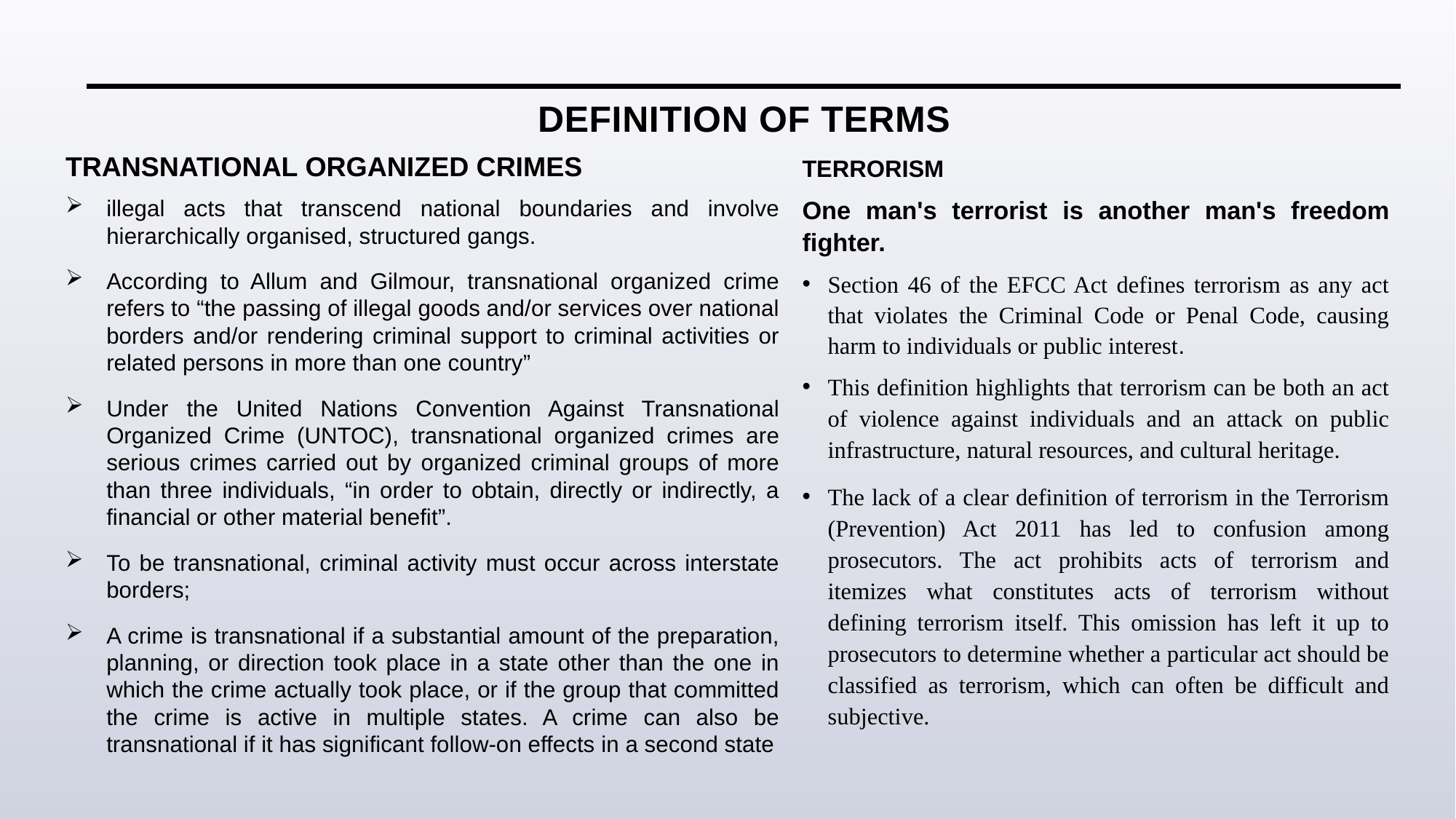

# DEFINITION OF TERMS
TRANSNATIONAL ORGANIZED CRIMES
illegal acts that transcend national boundaries and involve hierarchically organised, structured gangs.
According to Allum and Gilmour, transnational organized crime refers to “the passing of illegal goods and/or services over national borders and/or rendering criminal support to criminal activities or related persons in more than one country”
Under the United Nations Convention Against Transnational Organized Crime (UNTOC), transnational organized crimes are serious crimes carried out by organized criminal groups of more than three individuals, “in order to obtain, directly or indirectly, a financial or other material benefit”.
To be transnational, criminal activity must occur across interstate borders;
A crime is transnational if a substantial amount of the preparation, planning, or direction took place in a state other than the one in which the crime actually took place, or if the group that committed the crime is active in multiple states. A crime can also be transnational if it has significant follow-on effects in a second state
TERRORISM
One man's terrorist is another man's freedom fighter.
Section 46 of the EFCC Act defines terrorism as any act that violates the Criminal Code or Penal Code, causing harm to individuals or public interest.
This definition highlights that terrorism can be both an act of violence against individuals and an attack on public infrastructure, natural resources, and cultural heritage.
The lack of a clear definition of terrorism in the Terrorism (Prevention) Act 2011 has led to confusion among prosecutors. The act prohibits acts of terrorism and itemizes what constitutes acts of terrorism without defining terrorism itself. This omission has left it up to prosecutors to determine whether a particular act should be classified as terrorism, which can often be difficult and subjective.
7